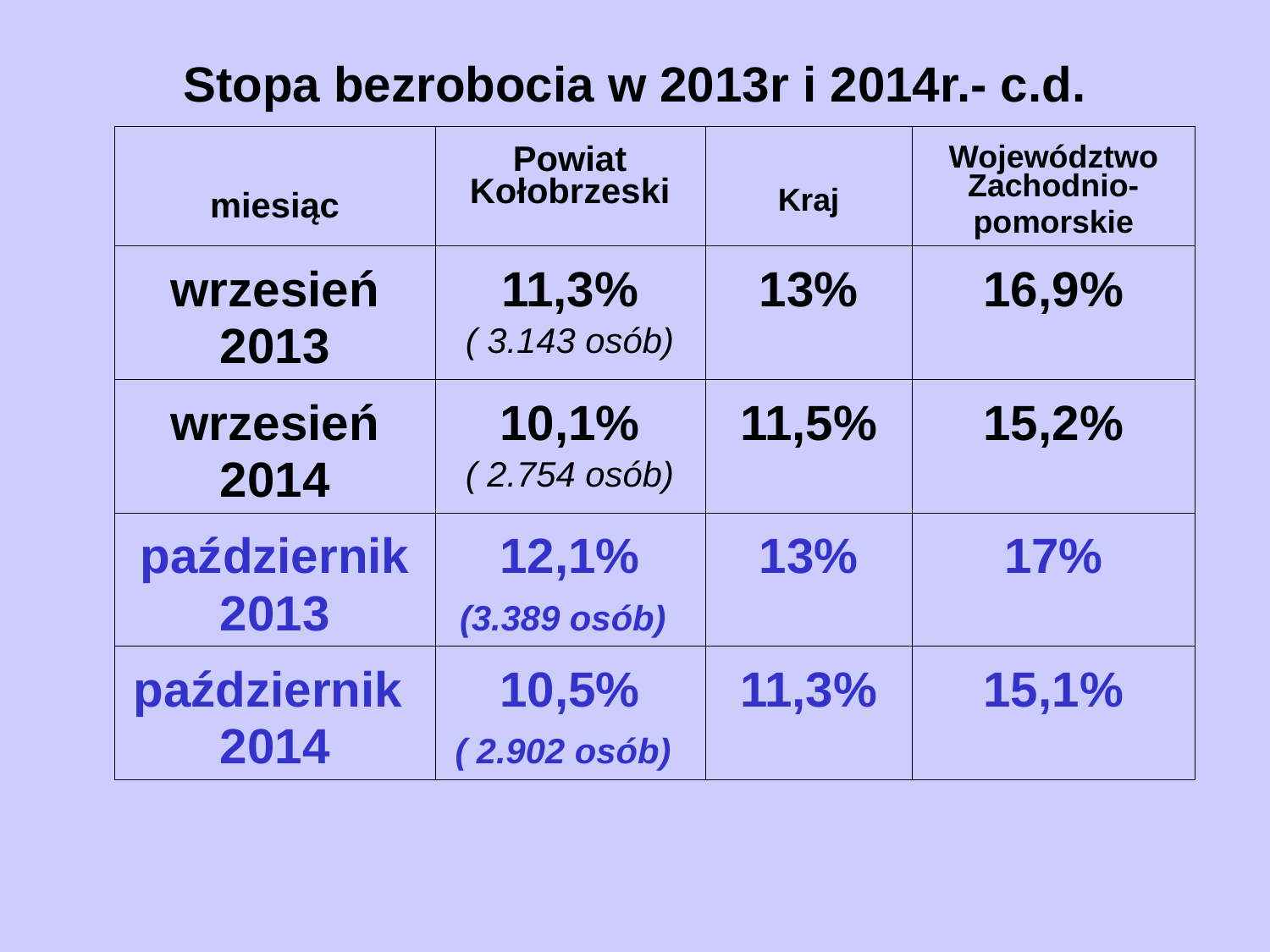

# Stopa bezrobocia w 2013r i 2014r.- c.d.
| miesiąc | Powiat Kołobrzeski | Kraj | Województwo Zachodnio- pomorskie |
| --- | --- | --- | --- |
| wrzesień 2013 | 11,3% ( 3.143 osób) | 13% | 16,9% |
| wrzesień 2014 | 10,1% ( 2.754 osób) | 11,5% | 15,2% |
| październik 2013 | 12,1% (3.389 osób) | 13% | 17% |
| październik 2014 | 10,5% ( 2.902 osób) | 11,3% | 15,1% |